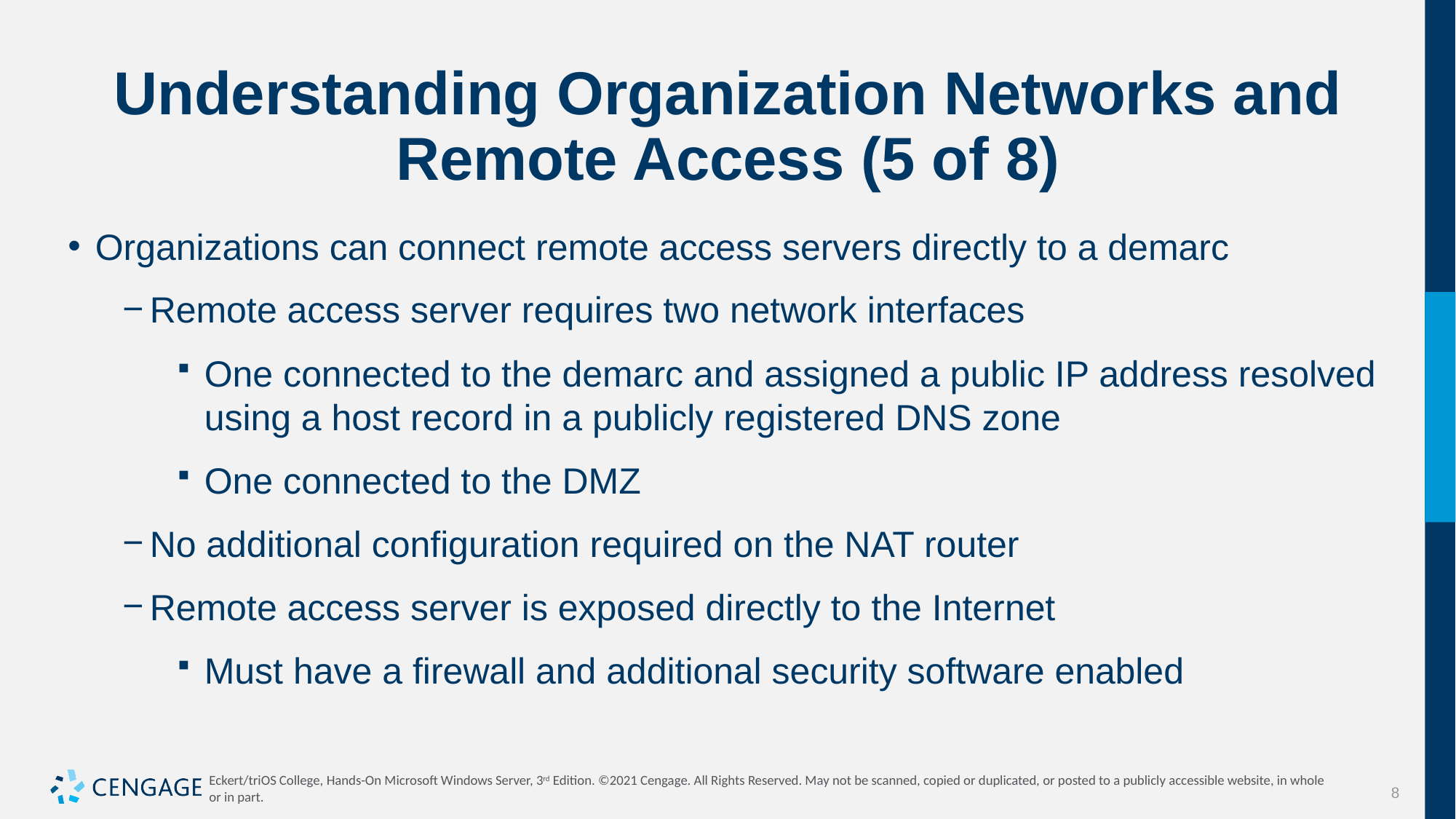

# Understanding Organization Networks and Remote Access (5 of 8)
Organizations can connect remote access servers directly to a demarc
Remote access server requires two network interfaces
One connected to the demarc and assigned a public IP address resolved using a host record in a publicly registered DNS zone
One connected to the DMZ
No additional configuration required on the NAT router
Remote access server is exposed directly to the Internet
Must have a firewall and additional security software enabled